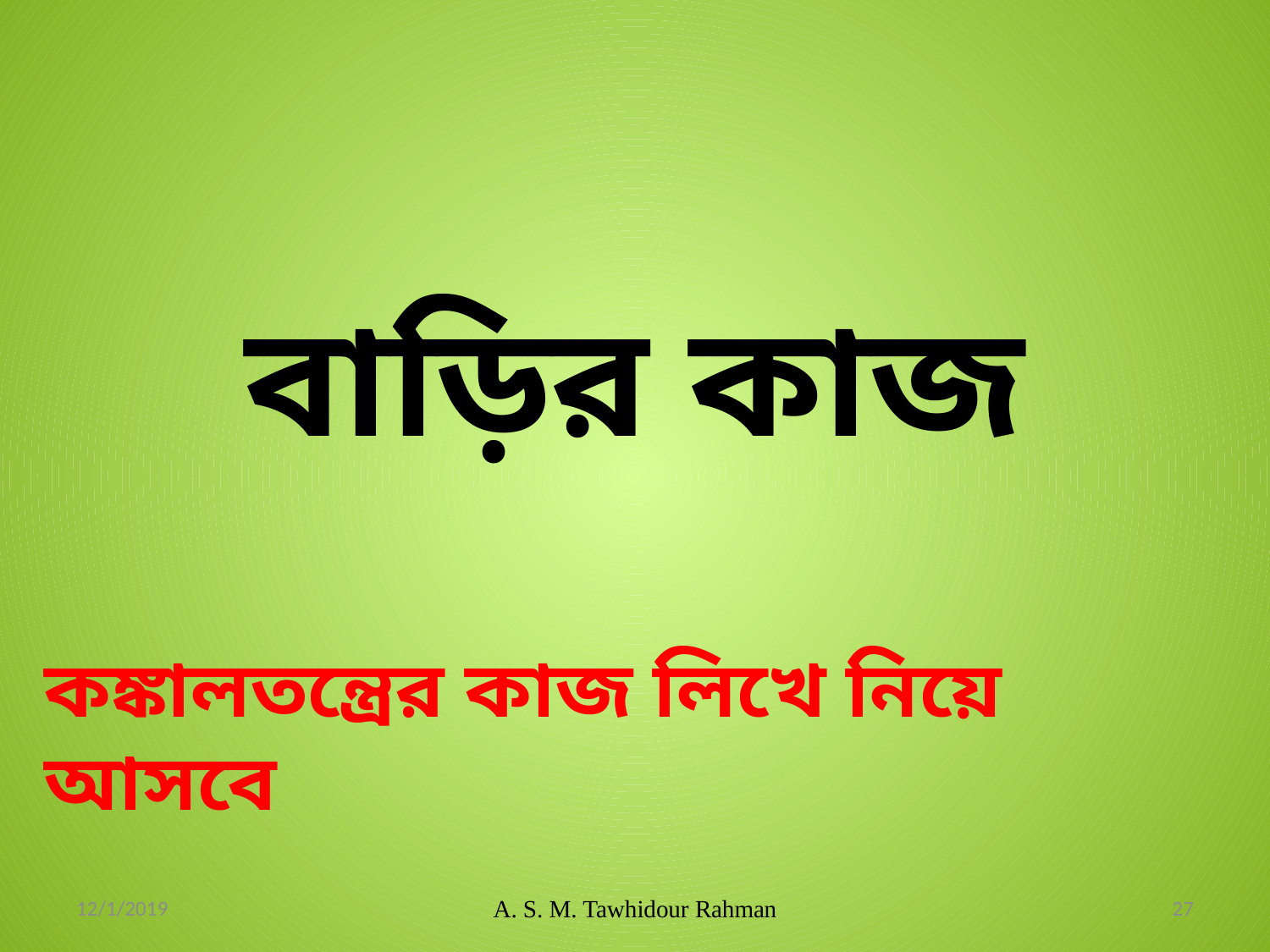

বাড়ির কাজ
কঙ্কালতন্ত্রের কাজ লিখে নিয়ে আসবে
12/1/2019
A. S. M. Tawhidour Rahman
27